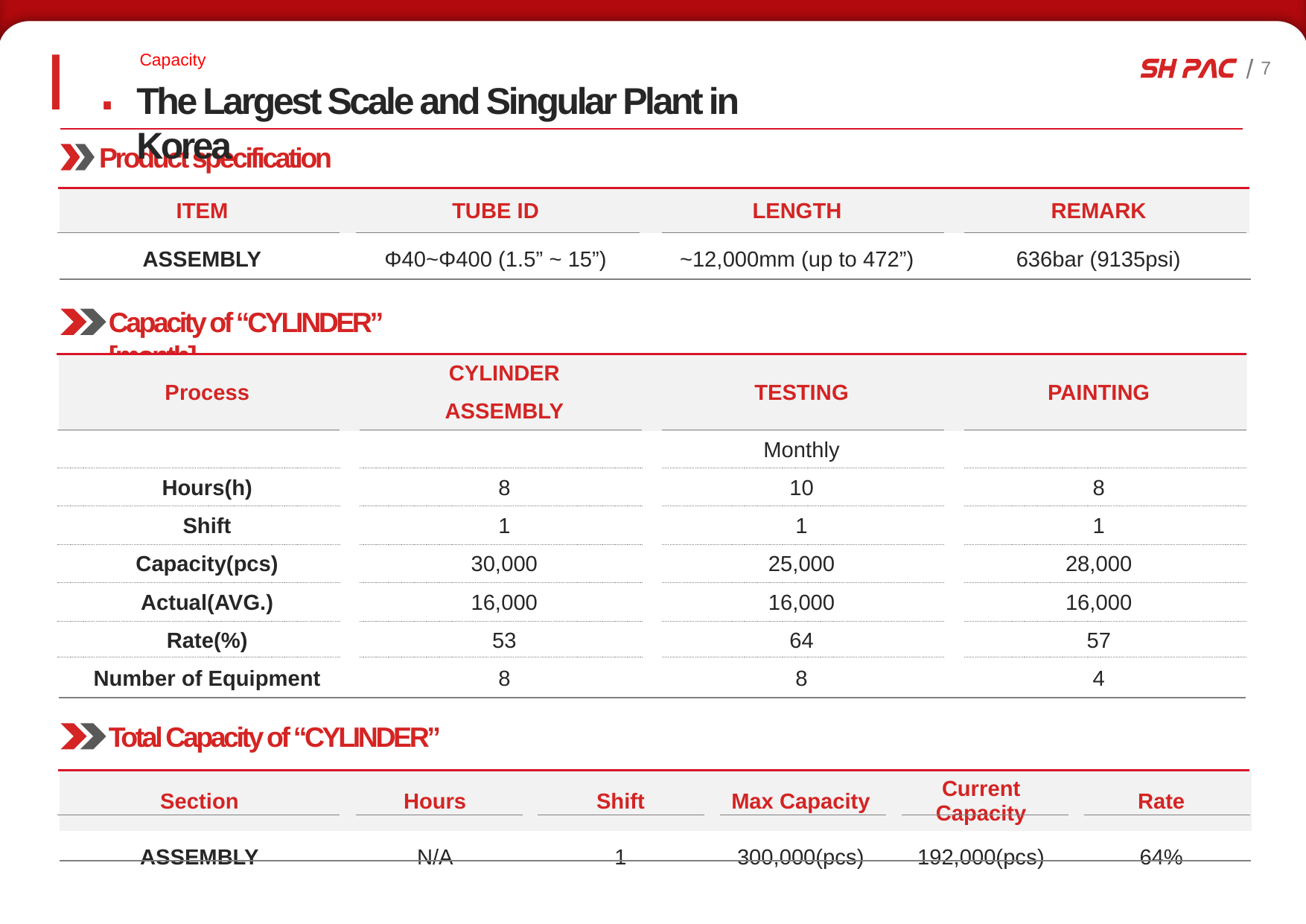

Ⅰ
.
Capacity
The Largest Scale and Singular Plant in Korea
Product specification

| ITEM | TUBE ID | LENGTH | REMARK |
| --- | --- | --- | --- |
| ASSEMBLY | Φ40~Φ400 (1.5” ~ 15”) | ~12,000mm (up to 472”) | 636bar (9135psi) |
Capacity of “CYLINDER” [month]

| Process | CYLINDER | TESTING | PAINTING |
| --- | --- | --- | --- |
|  | ASSEMBLY |  |  |
|  | Monthly |  |  |
| Hours(h) | 8 | 10 | 8 |
| Shift | 1 | 1 | 1 |
| Capacity(pcs) | 30,000 | 25,000 | 28,000 |
| Actual(AVG.) | 16,000 | 16,000 | 16,000 |
| Rate(%) | 53 | 64 | 57 |
| Number of Equipment | 8 | 8 | 4 |
Total Capacity of “CYLINDER”

| Section | Hours | Shift | Max Capacity | Current Capacity | Rate |
| --- | --- | --- | --- | --- | --- |
| ASSEMBLY | N/A | 1 | 300,000(pcs) | 192,000(pcs) | 64% |